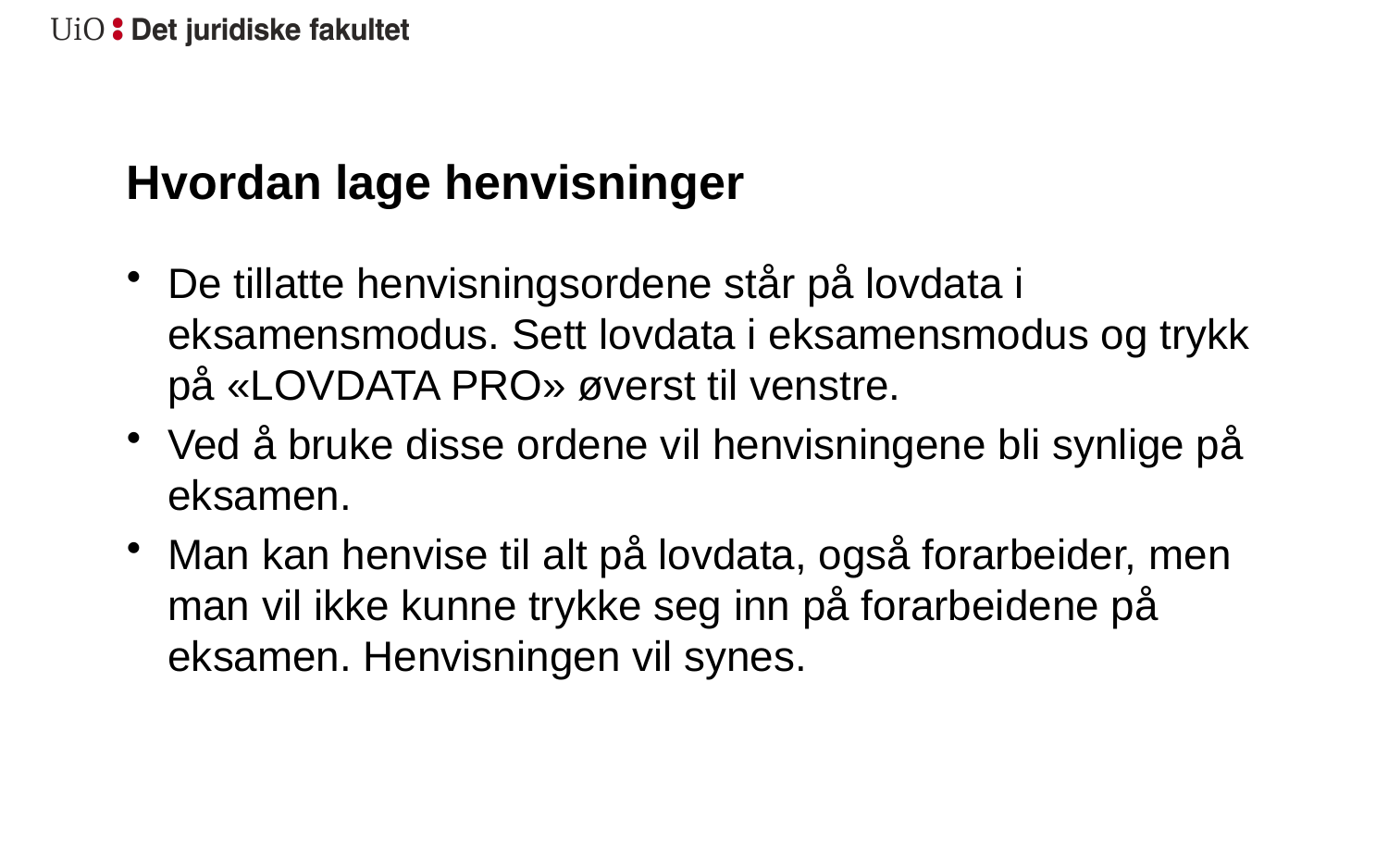

# Hvordan lage henvisninger
De tillatte henvisningsordene står på lovdata i eksamensmodus. Sett lovdata i eksamensmodus og trykk på «LOVDATA PRO» øverst til venstre.
Ved å bruke disse ordene vil henvisningene bli synlige på eksamen.
Man kan henvise til alt på lovdata, også forarbeider, men man vil ikke kunne trykke seg inn på forarbeidene på eksamen. Henvisningen vil synes.